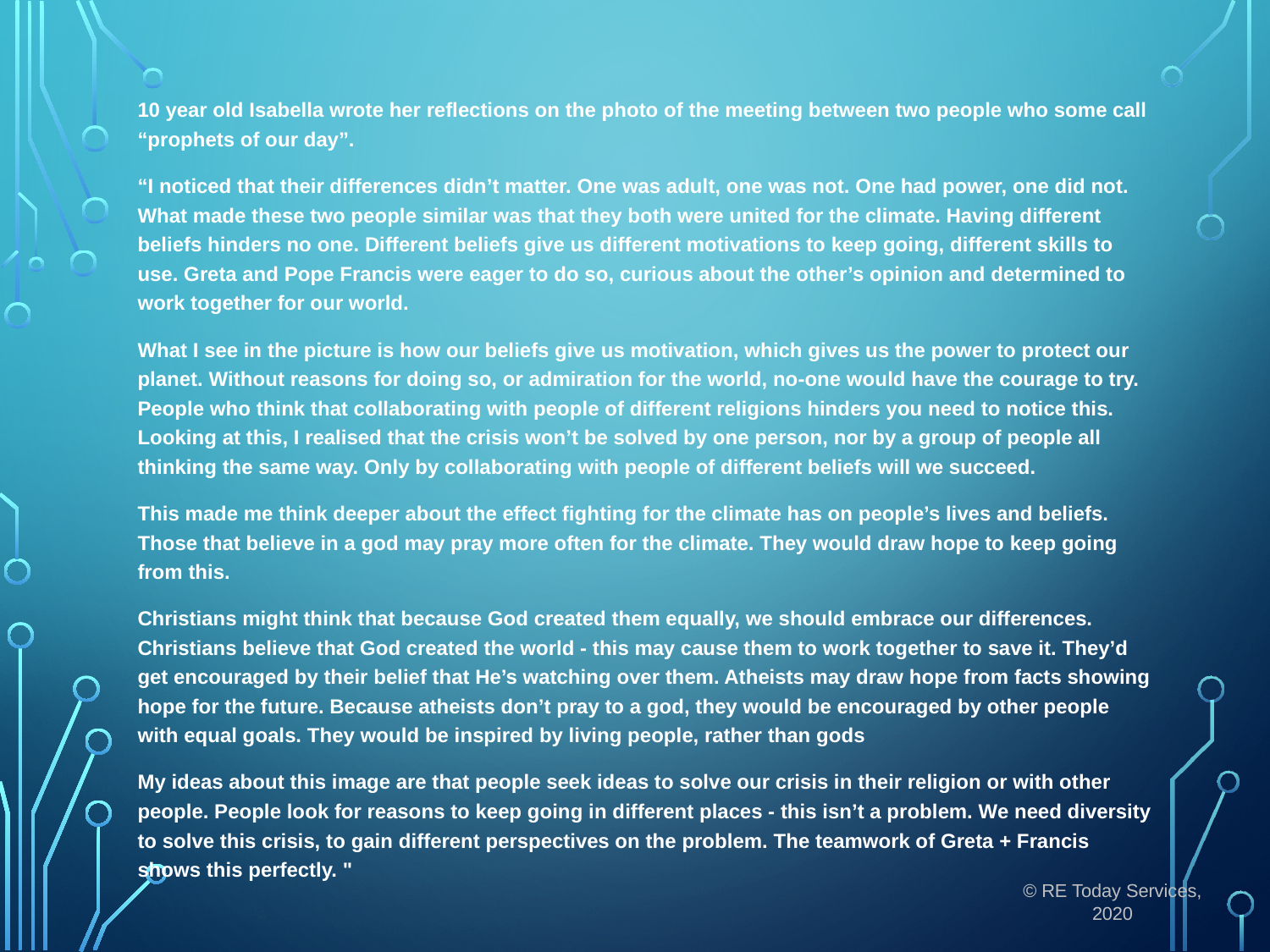

10 year old Isabella wrote her reflections on the photo of the meeting between two people who some call “prophets of our day”.
“I noticed that their differences didn’t matter. One was adult, one was not. One had power, one did not. What made these two people similar was that they both were united for the climate. Having different beliefs hinders no one. Different beliefs give us different motivations to keep going, different skills to use. Greta and Pope Francis were eager to do so, curious about the other’s opinion and determined to work together for our world.
What I see in the picture is how our beliefs give us motivation, which gives us the power to protect our planet. Without reasons for doing so, or admiration for the world, no-one would have the courage to try. People who think that collaborating with people of different religions hinders you need to notice this. Looking at this, I realised that the crisis won’t be solved by one person, nor by a group of people all thinking the same way. Only by collaborating with people of different beliefs will we succeed.
This made me think deeper about the effect fighting for the climate has on people’s lives and beliefs. Those that believe in a god may pray more often for the climate. They would draw hope to keep going from this.
Christians might think that because God created them equally, we should embrace our differences. Christians believe that God created the world - this may cause them to work together to save it. They’d get encouraged by their belief that He’s watching over them. Atheists may draw hope from facts showing hope for the future. Because atheists don’t pray to a god, they would be encouraged by other people with equal goals. They would be inspired by living people, rather than gods
My ideas about this image are that people seek ideas to solve our crisis in their religion or with other people. People look for reasons to keep going in different places - this isn’t a problem. We need diversity to solve this crisis, to gain different perspectives on the problem. The teamwork of Greta + Francis shows this perfectly. "

© RE Today Services, 2020